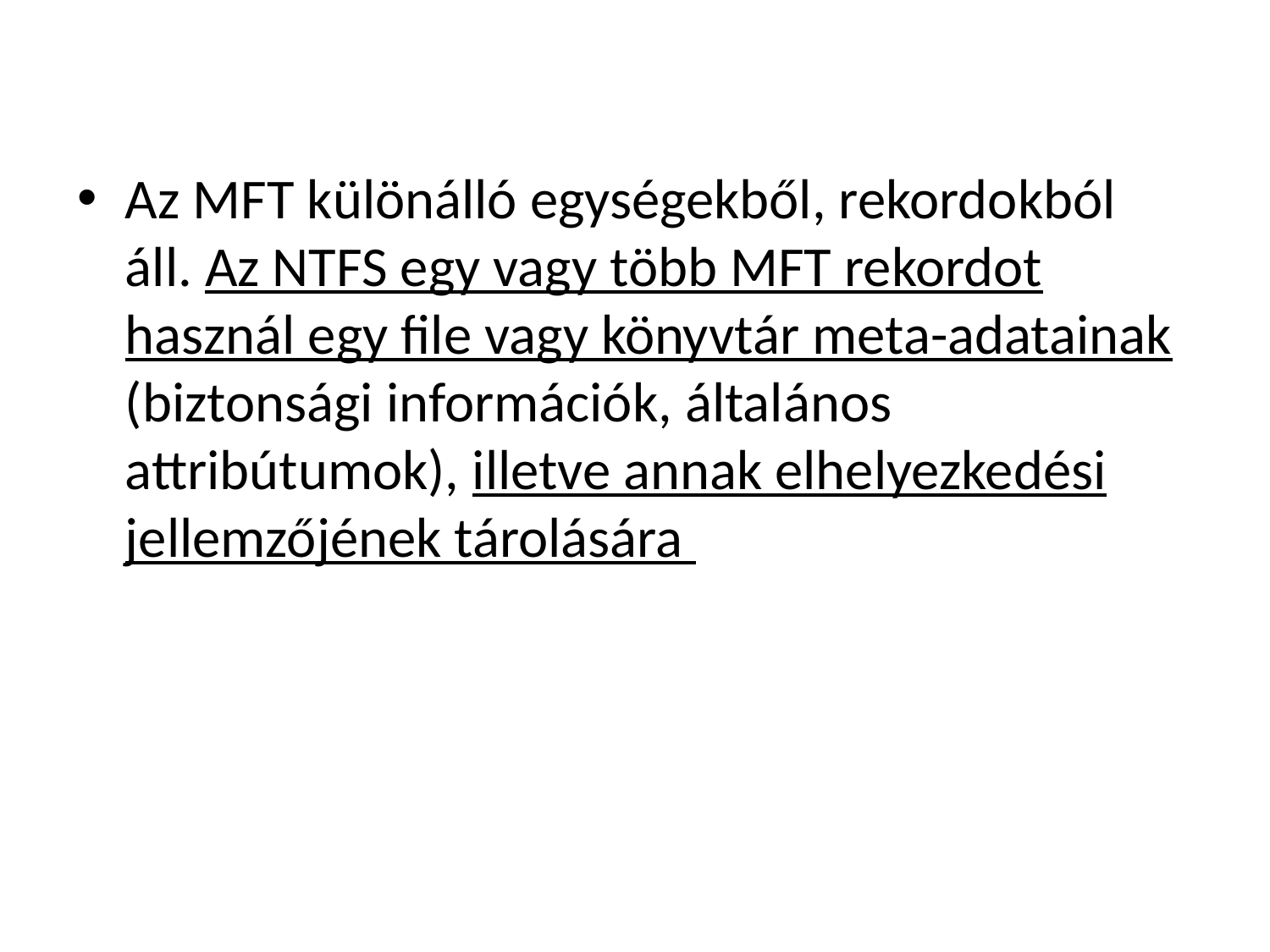

Az MFT különálló egységekből, rekordokból áll. Az NTFS egy vagy több MFT rekordot használ egy file vagy könyvtár meta-adatainak (biztonsági információk, általános attribútumok), illetve annak elhelyezkedési jellemzőjének tárolására